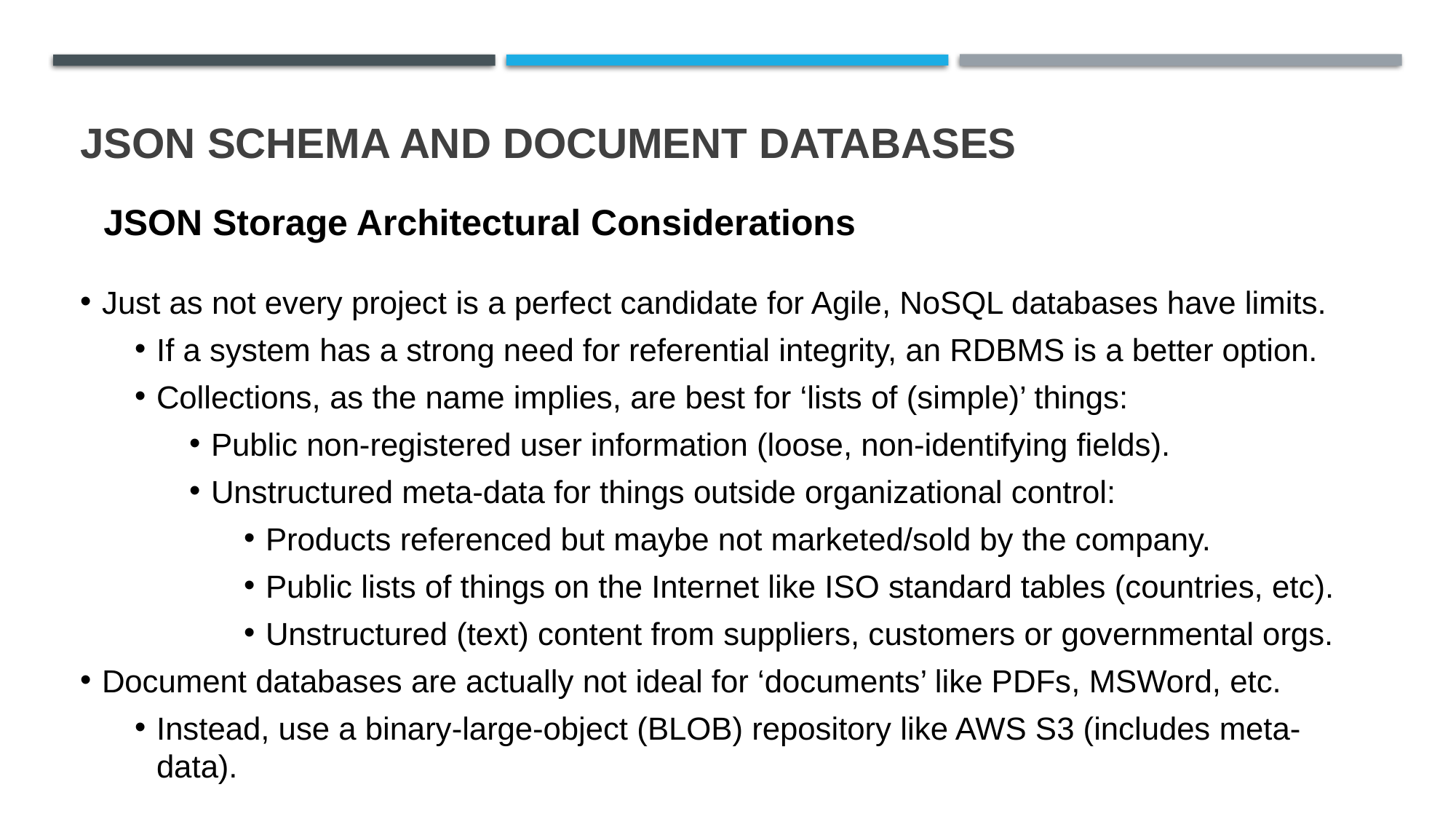

# JSON SCHEMA AND DOCUMENT DATABASES
JSON Storage Architectural Considerations
Just as not every project is a perfect candidate for Agile, NoSQL databases have limits.
If a system has a strong need for referential integrity, an RDBMS is a better option.
Collections, as the name implies, are best for ‘lists of (simple)’ things:
Public non-registered user information (loose, non-identifying fields).
Unstructured meta-data for things outside organizational control:
Products referenced but maybe not marketed/sold by the company.
Public lists of things on the Internet like ISO standard tables (countries, etc).
Unstructured (text) content from suppliers, customers or governmental orgs.
Document databases are actually not ideal for ‘documents’ like PDFs, MSWord, etc.
Instead, use a binary-large-object (BLOB) repository like AWS S3 (includes meta-data).